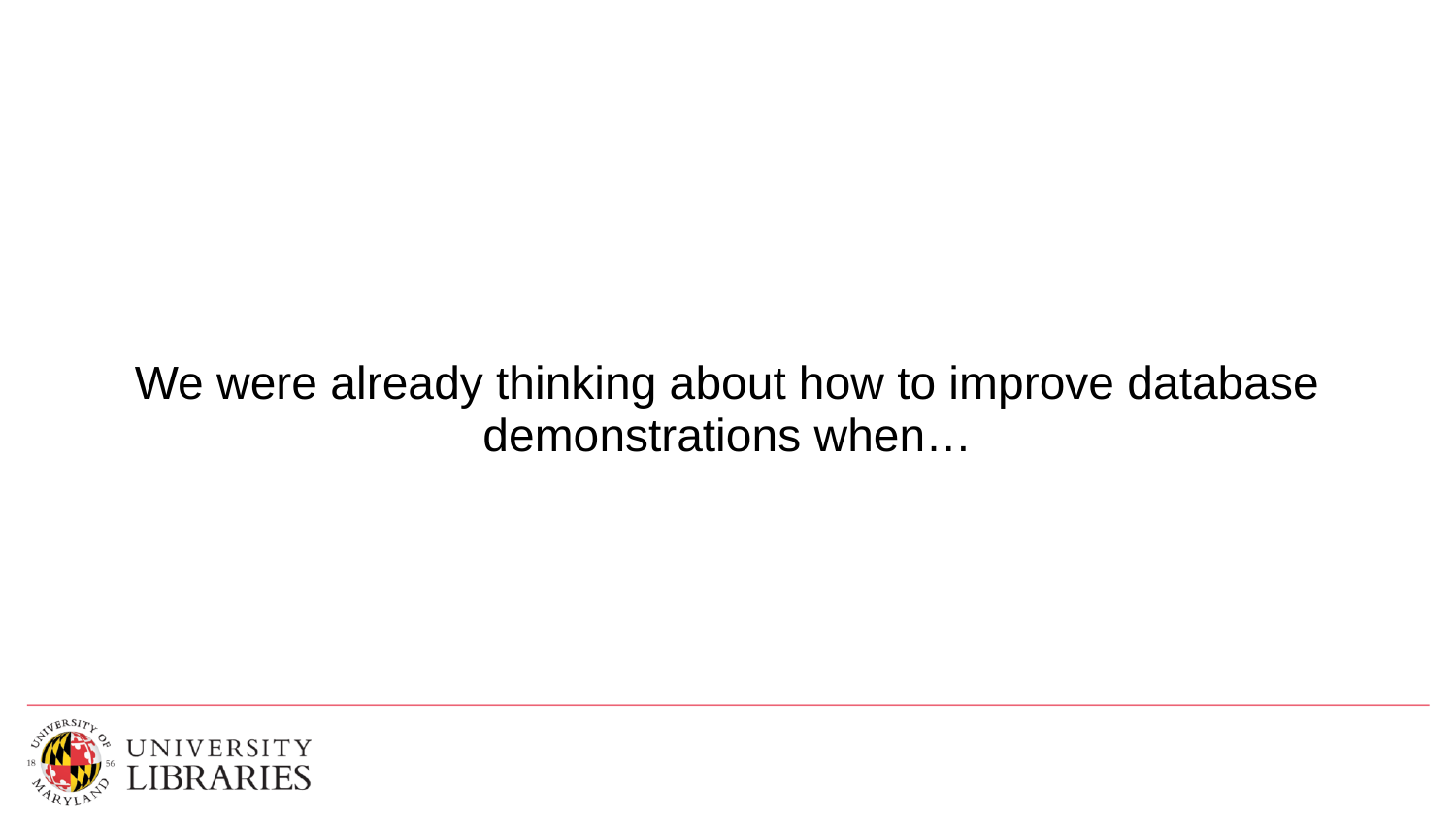

# We were already thinking about how to improve database demonstrations when…